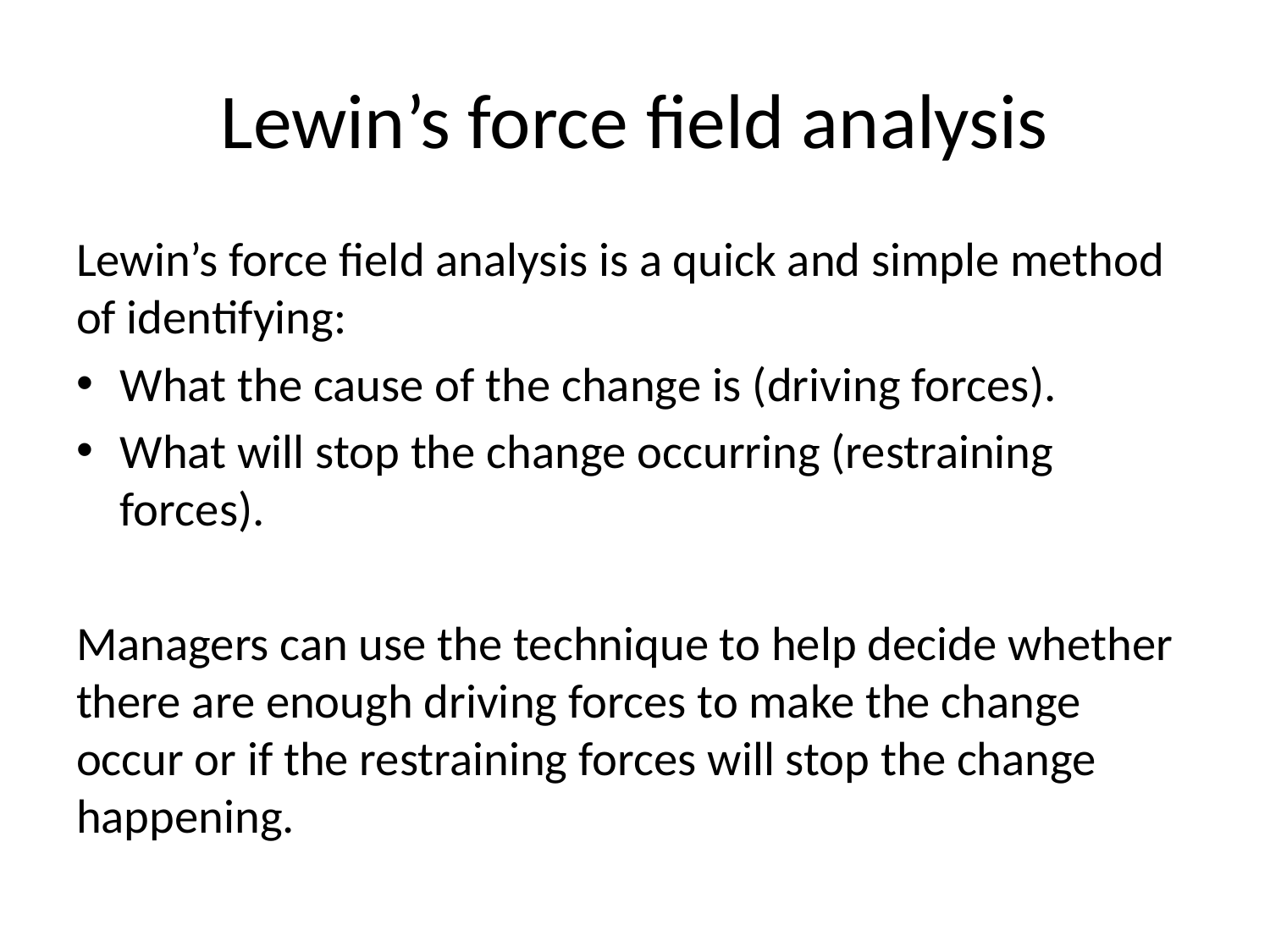

# Lewin’s force field analysis
Lewin’s force field analysis is a quick and simple method of identifying:
What the cause of the change is (driving forces).
What will stop the change occurring (restraining forces).

Managers can use the technique to help decide whether there are enough driving forces to make the change occur or if the restraining forces will stop the change happening.